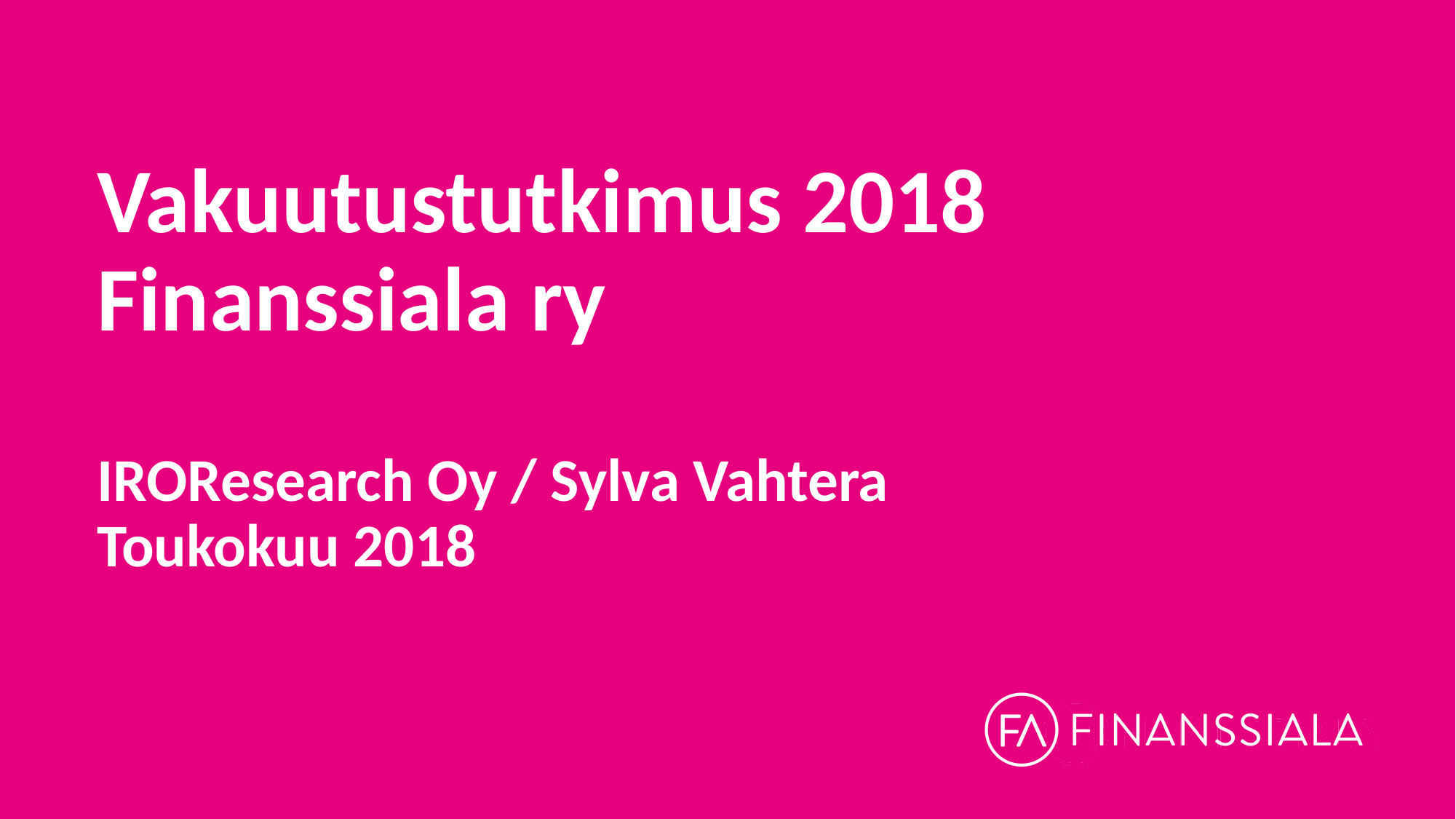

# Vakuutustutkimus 2018 Finanssiala ry IROResearch Oy / Sylva Vahtera Toukokuu 2018